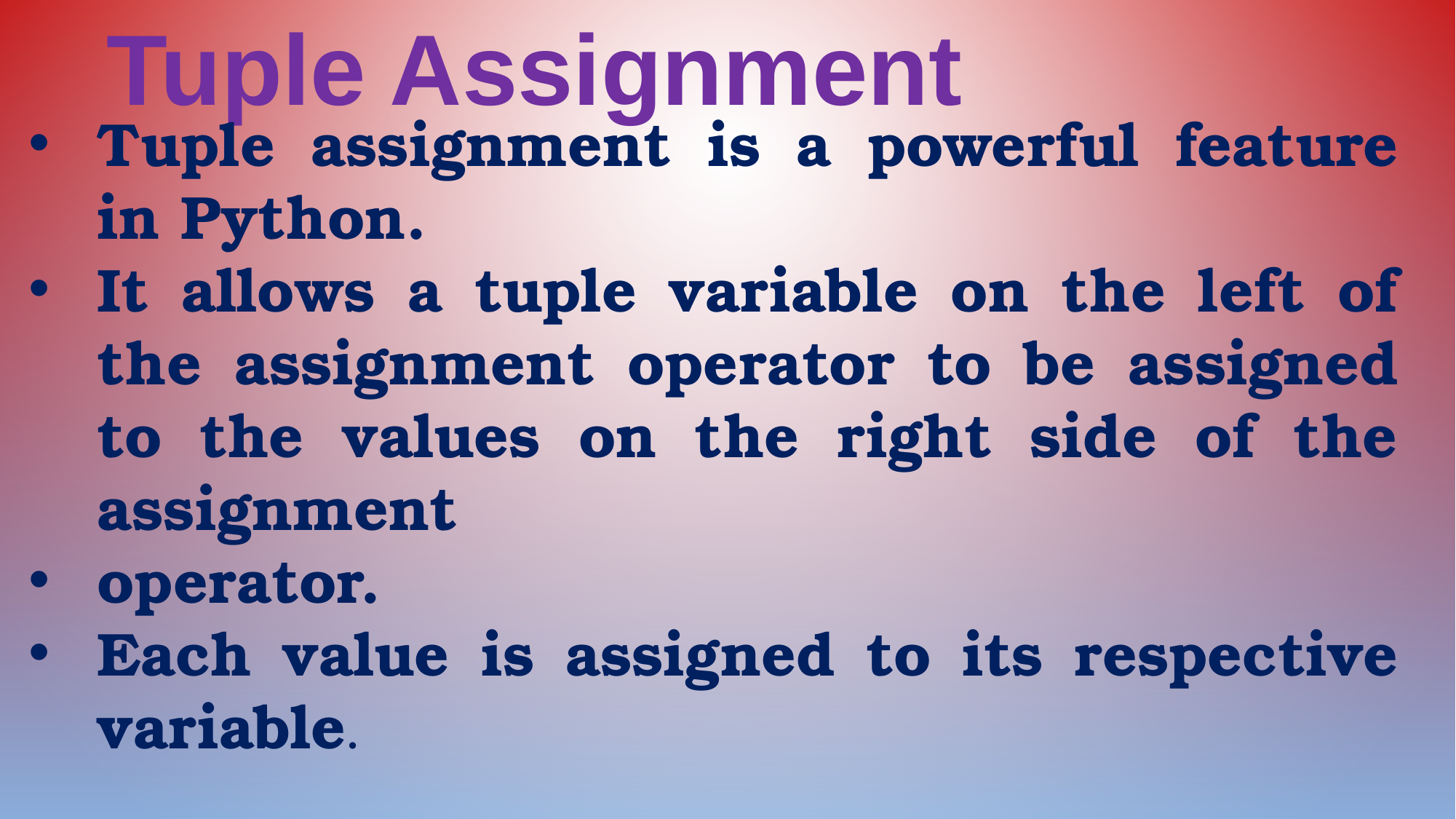

Tuple Assignment
Tuple assignment is a powerful feature in Python.
It allows a tuple variable on the left of the assignment operator to be assigned to the values on the right side of the assignment
operator.
Each value is assigned to its respective variable.